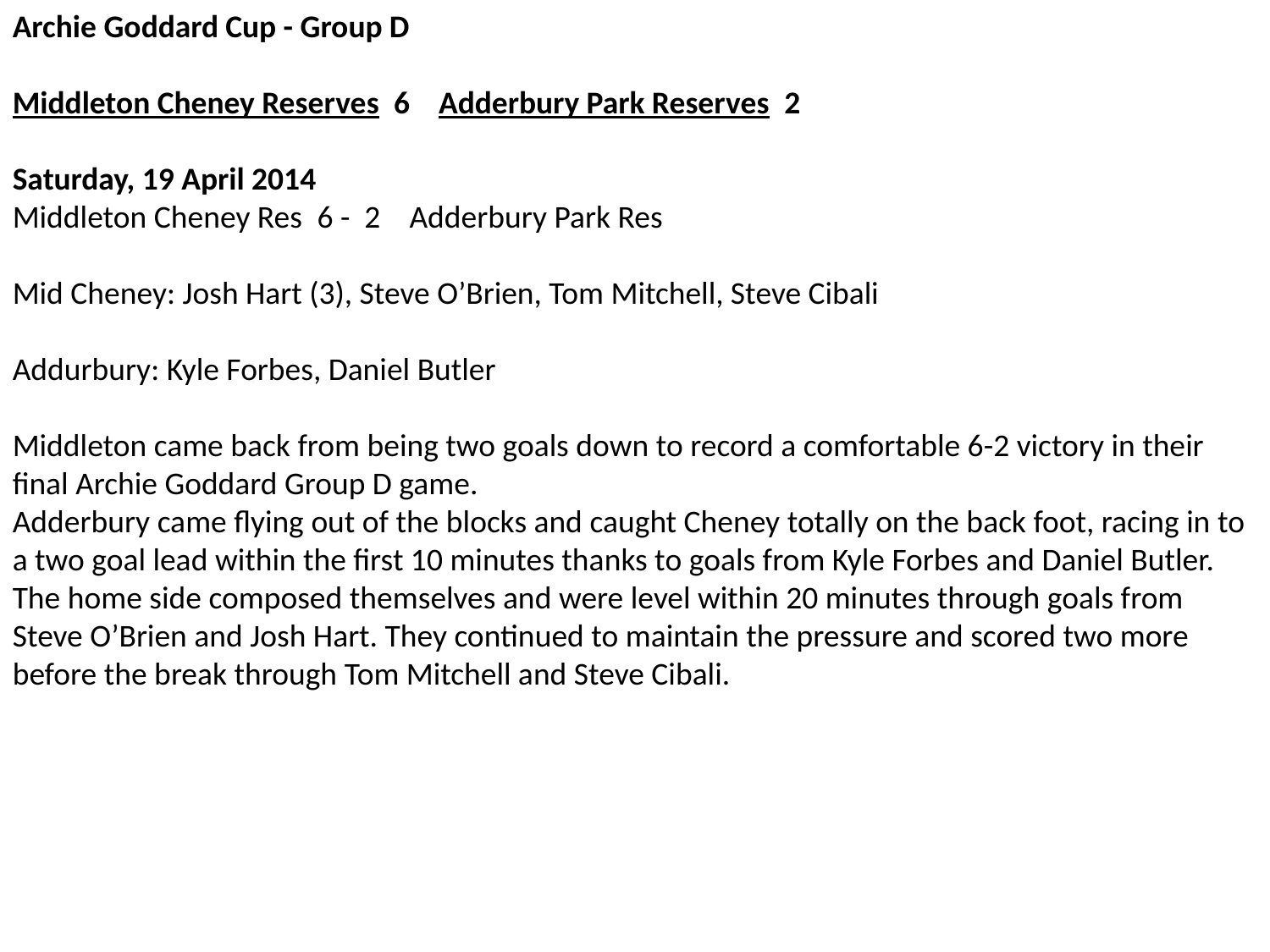

Archie Goddard Cup - Group D
Middleton Cheney Reserves  6    Adderbury Park Reserves  2
Saturday, 19 April 2014
Middleton Cheney Res  6 -  2    Adderbury Park Res

Mid Cheney: Josh Hart (3), Steve O’Brien, Tom Mitchell, Steve Cibali

Addurbury: Kyle Forbes, Daniel Butler

Middleton came back from being two goals down to record a comfortable 6-2 victory in their final Archie Goddard Group D game.
Adderbury came flying out of the blocks and caught Cheney totally on the back foot, racing in to a two goal lead within the first 10 minutes thanks to goals from Kyle Forbes and Daniel Butler. The home side composed themselves and were level within 20 minutes through goals from Steve O’Brien and Josh Hart. They continued to maintain the pressure and scored two more before the break through Tom Mitchell and Steve Cibali.